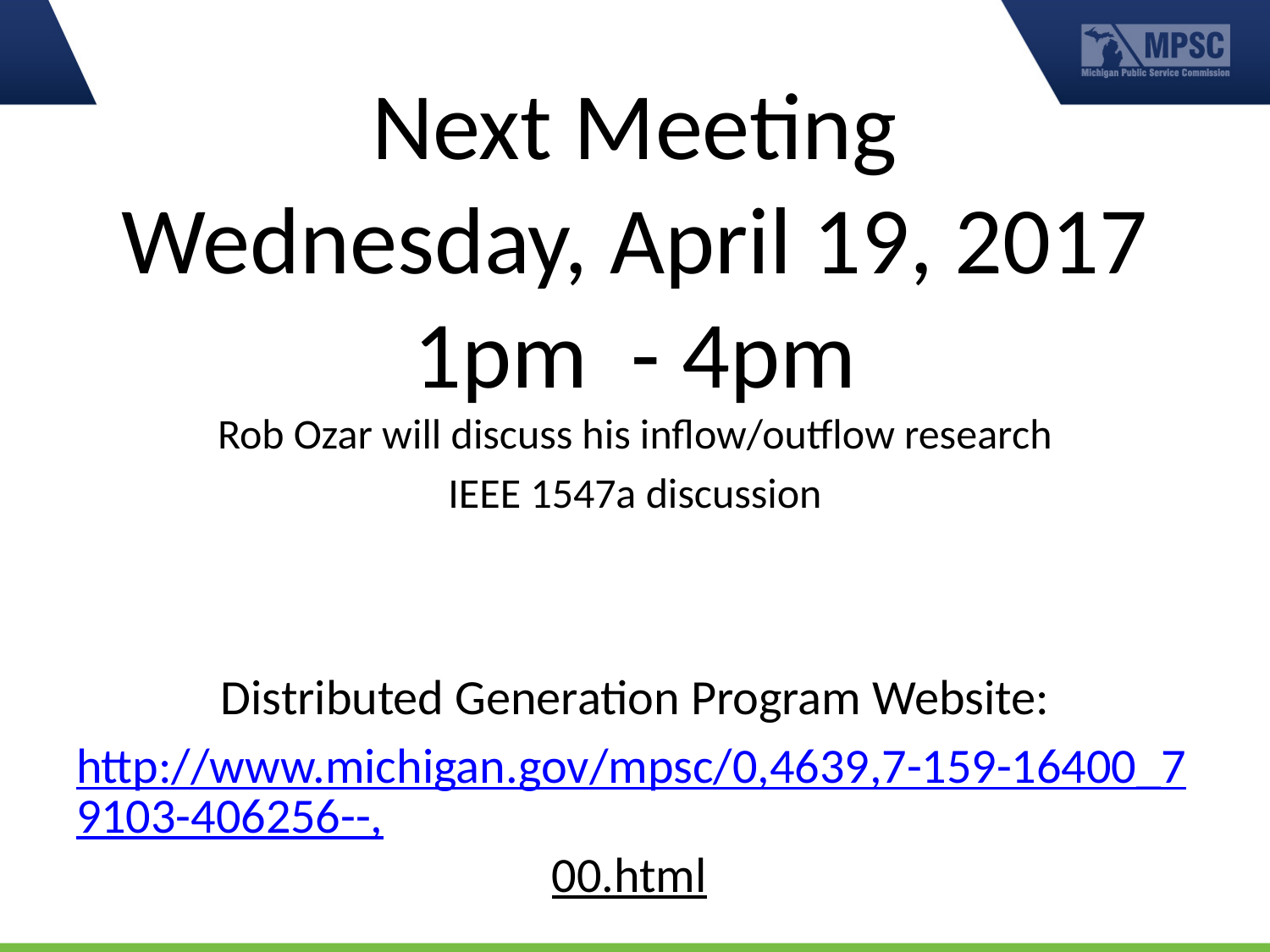

Next Meeting
Wednesday, April 19, 2017
1pm  - 4pm
Rob Ozar will discuss his inflow/outflow research
IEEE 1547a discussion

Distributed Generation Program Website:
http://www.michigan.gov/mpsc/0,4639,7-159-16400_79103-406256--,00.html